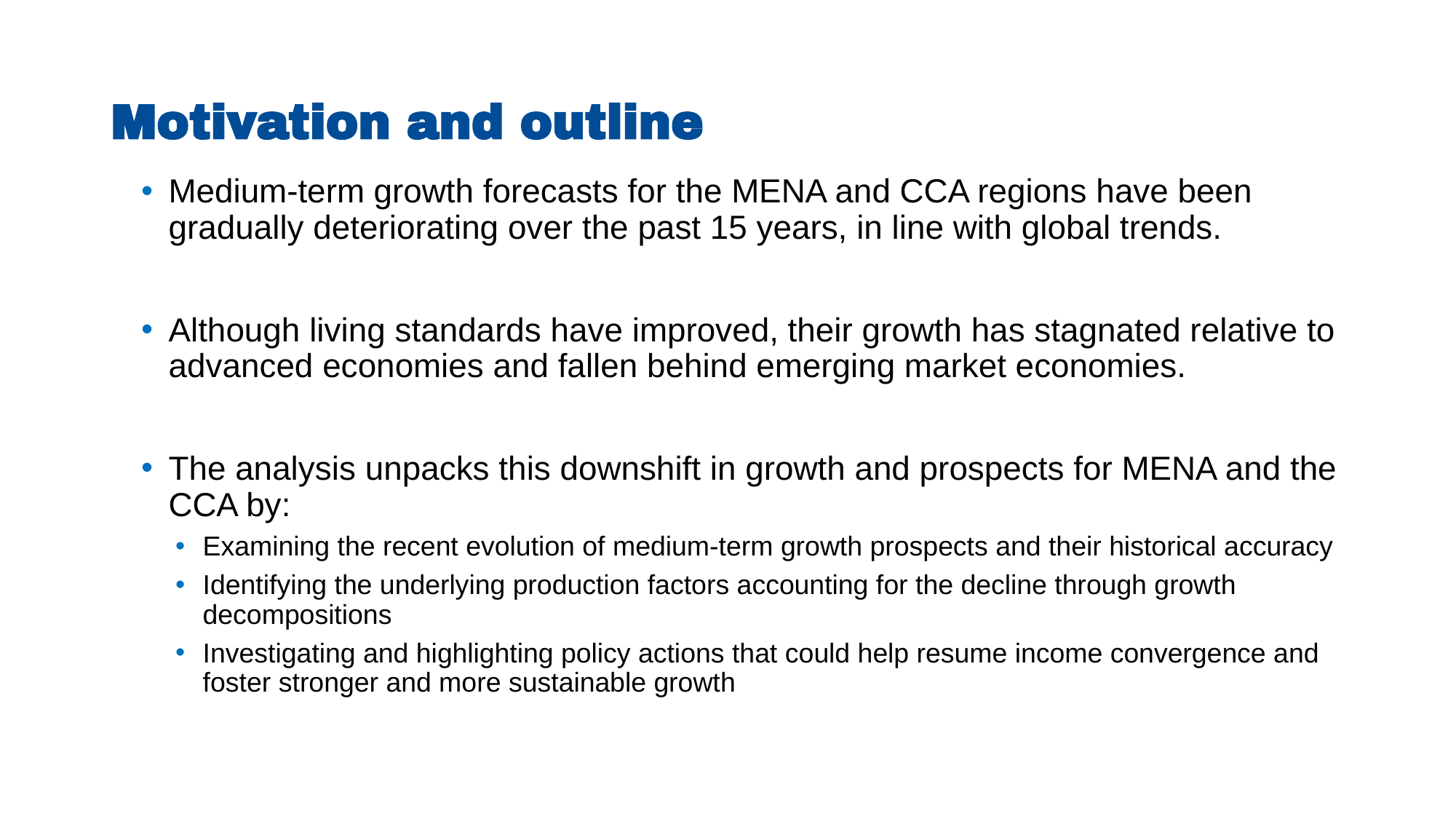

# Motivation and outline
Medium-term growth forecasts for the MENA and CCA regions have been gradually deteriorating over the past 15 years, in line with global trends.

Although living standards have improved, their growth has stagnated relative to advanced economies and fallen behind emerging market economies.

The analysis unpacks this downshift in growth and prospects for MENA and the CCA by:
Examining the recent evolution of medium-term growth prospects and their historical accuracy
Identifying the underlying production factors accounting for the decline through growth decompositions
Investigating and highlighting policy actions that could help resume income convergence and foster stronger and more sustainable growth